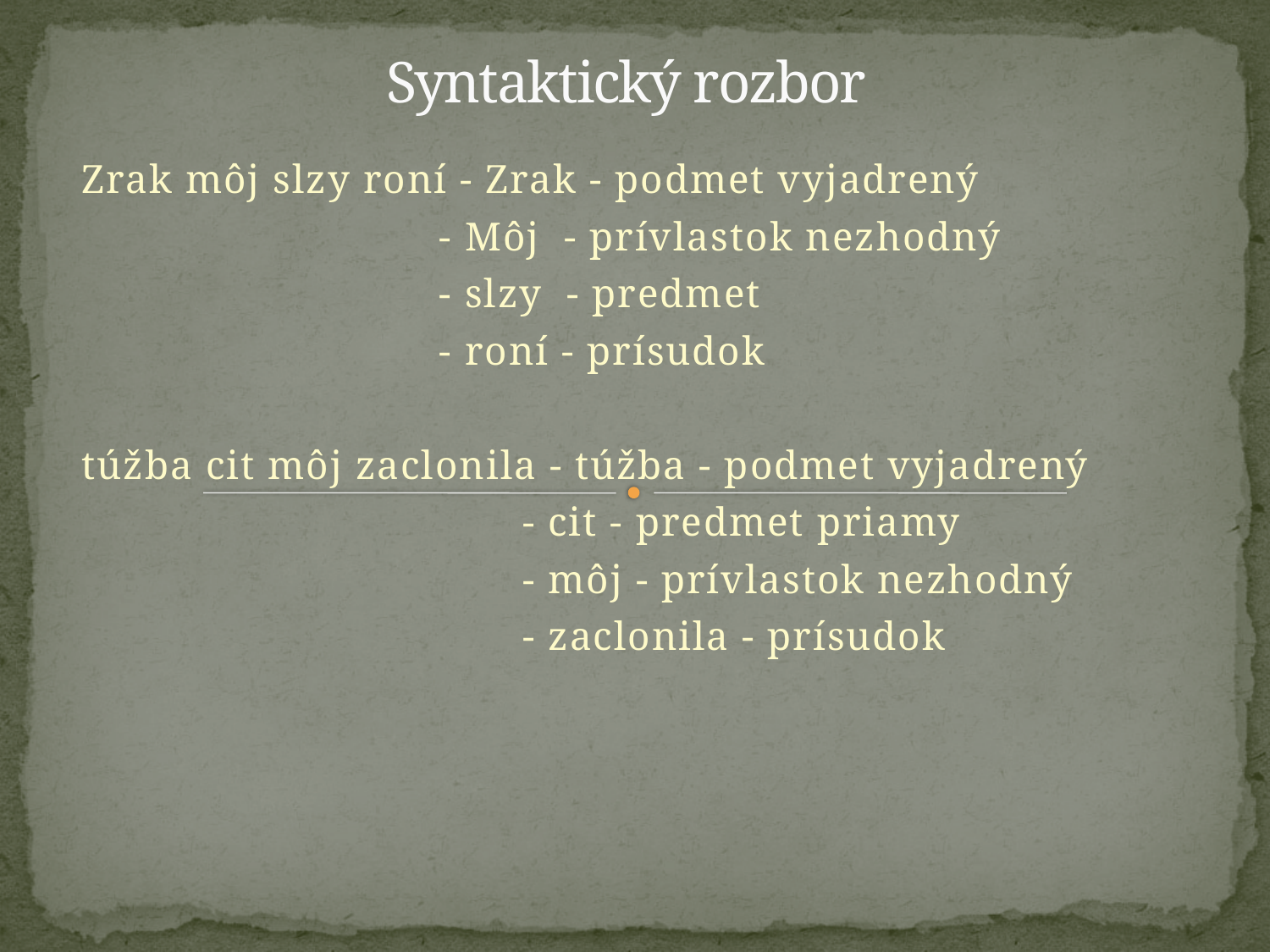

# Syntaktický rozbor
Zrak môj slzy roní - Zrak - podmet vyjadrený
                              - Môj  - prívlastok nezhodný
                              - slzy  - predmet
                              - roní - prísudok

túžba cit môj zaclonila - túžba - podmet vyjadrený
                                     - cit - predmet priamy
                                     - môj - prívlastok nezhodný
                                     - zaclonila - prísudok